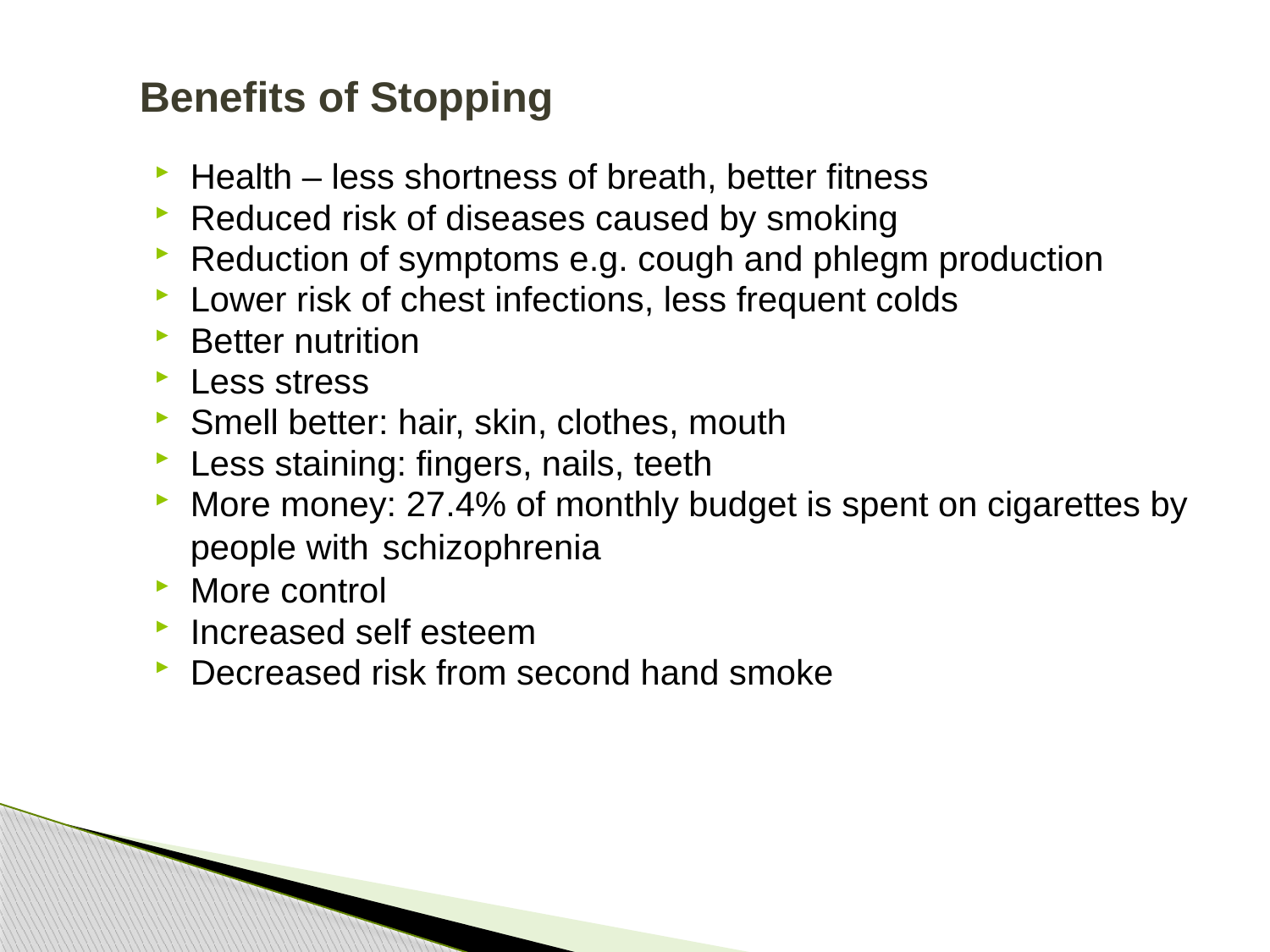

Benefits of Stopping
Health – less shortness of breath, better fitness
Reduced risk of diseases caused by smoking
Reduction of symptoms e.g. cough and phlegm production
Lower risk of chest infections, less frequent colds
Better nutrition
Less stress
Smell better: hair, skin, clothes, mouth
Less staining: fingers, nails, teeth
More money: 27.4% of monthly budget is spent on cigarettes by people with schizophrenia
More control
Increased self esteem
Decreased risk from second hand smoke